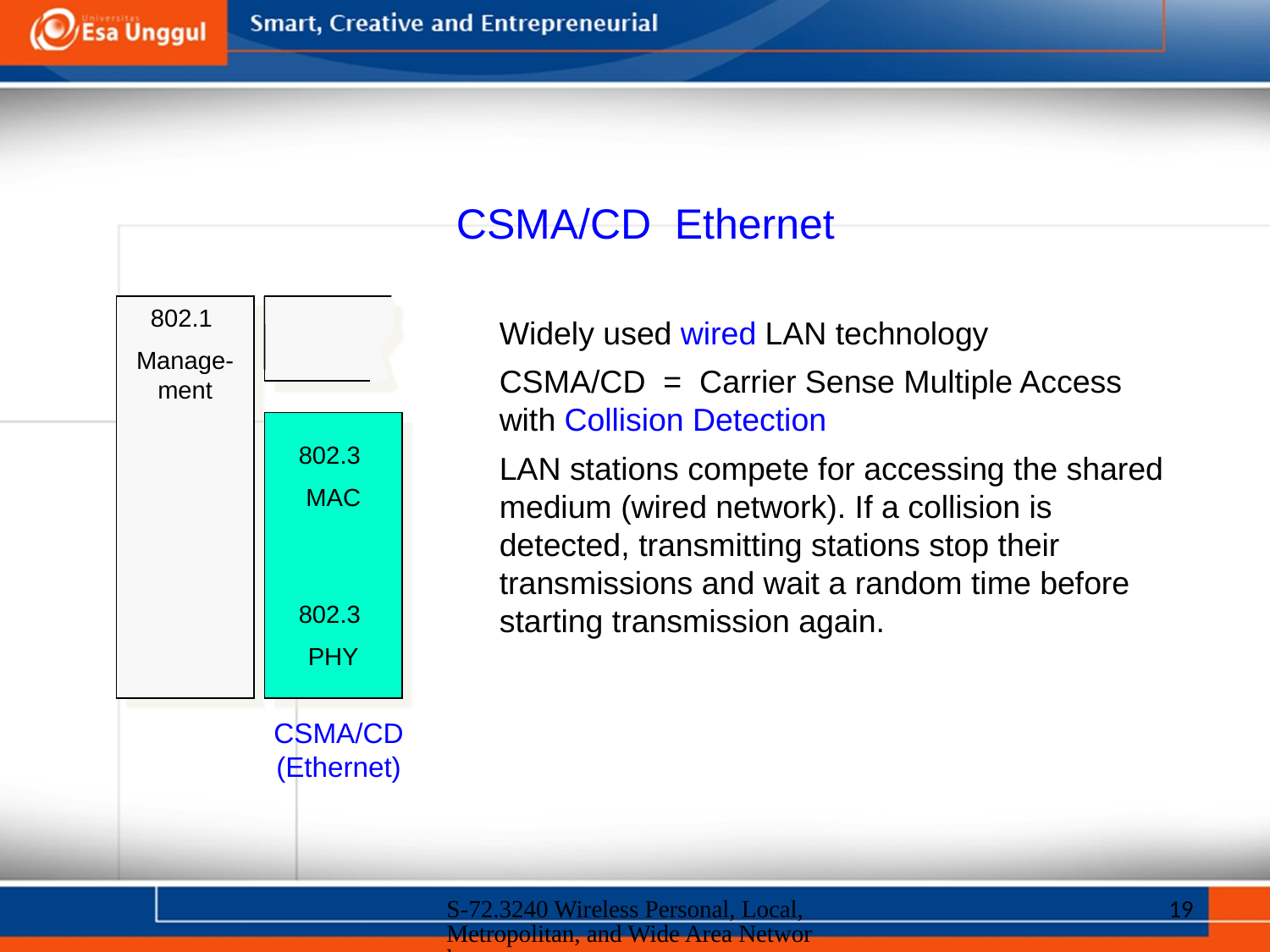

CSMA/CD  Ethernet

802.1
Manage-ment

Widely used wired LAN technology
CSMA/CD  =  Carrier Sense Multiple Access with Collision Detection
LAN stations compete for accessing the shared medium (wired network). If a collision is detected, transmitting stations stop their transmissions and wait a random time before starting transmission again.

802.3
MAC
802.3
PHY
CSMA/CD
(Ethernet)
S-72.3240 Wireless Personal, Local, Metropolitan, and Wide Area Networks
19